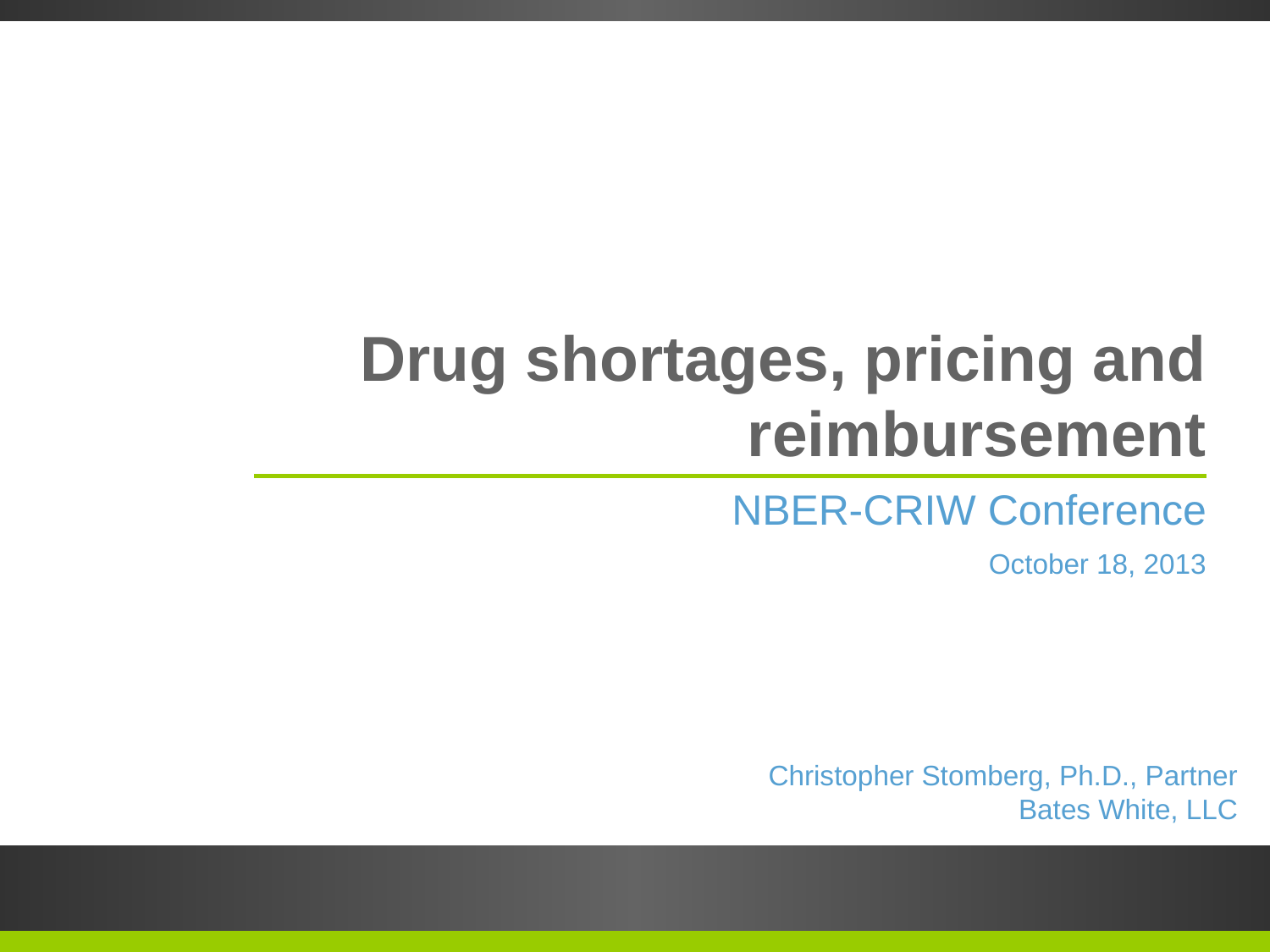

# Drug shortages, pricing and reimbursement
NBER-CRIW Conference
October 18, 2013
Christopher Stomberg, Ph.D., Partner
Bates White, LLC